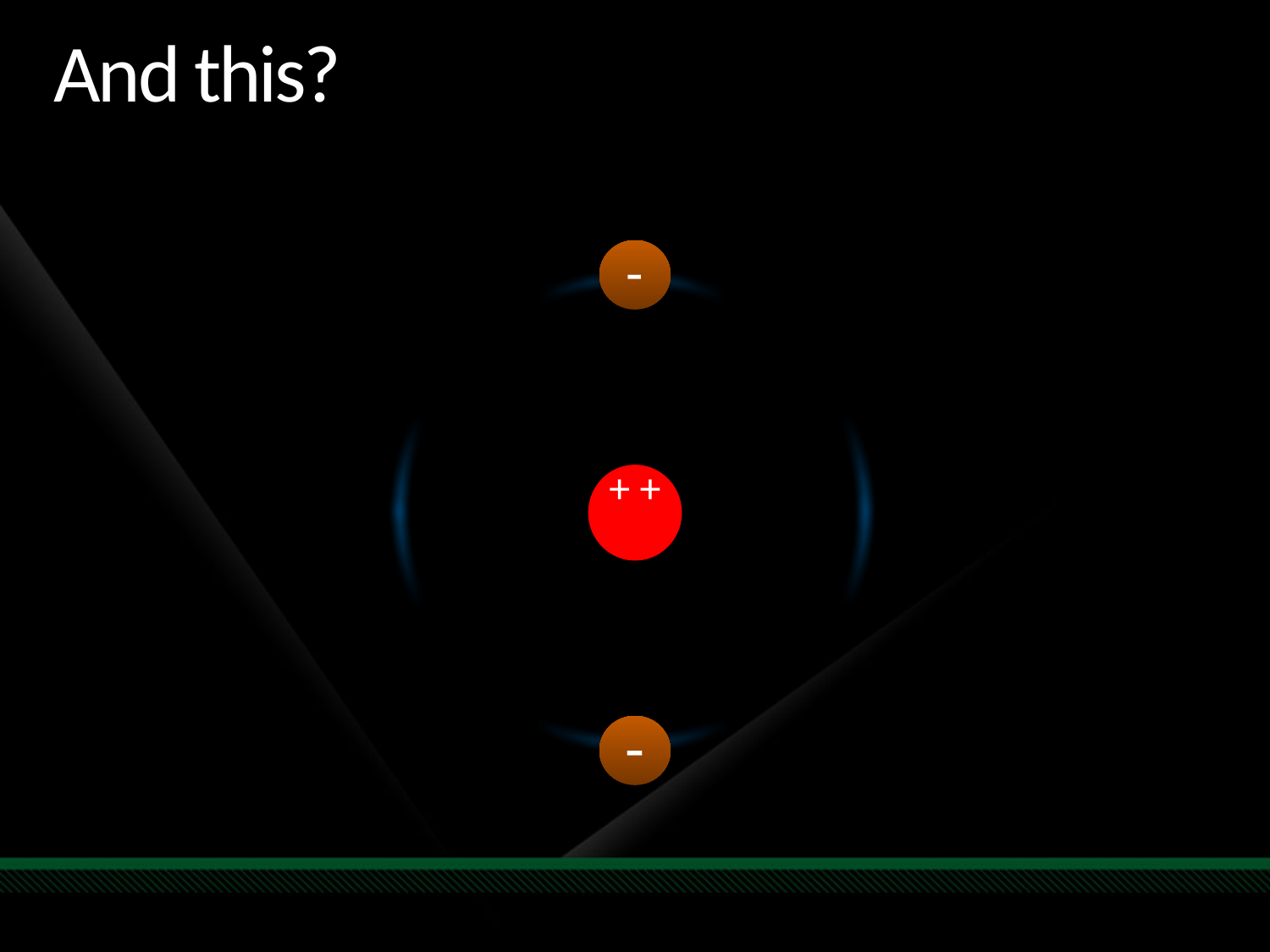

# And this?
+ +
-
-